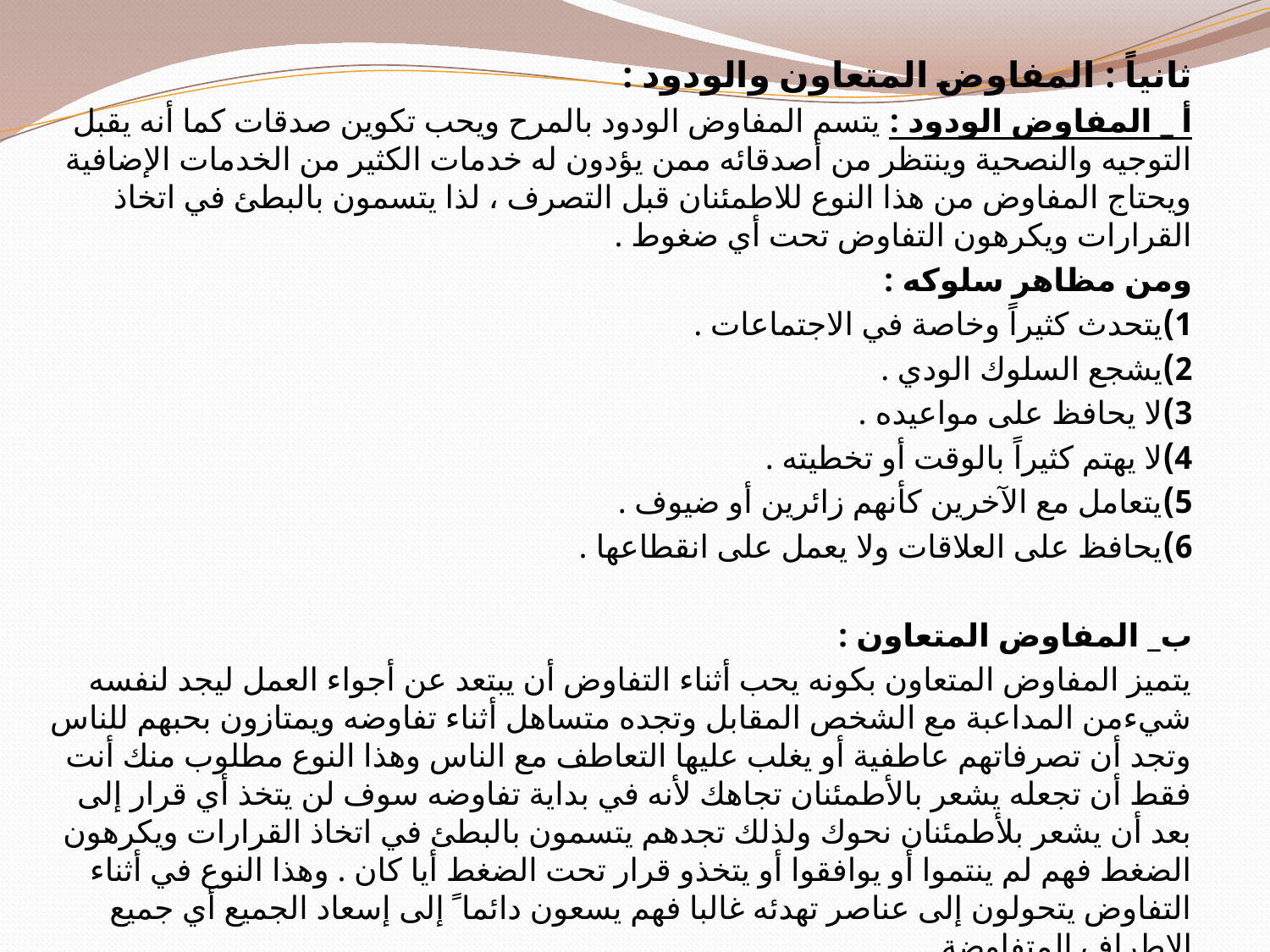

ثانياً : المفاوض المتعاون والودود :
أ _ المفاوض الودود : يتسم المفاوض الودود بالمرح ويحب تكوين صدقات كما أنه يقبل التوجيه والنصحية وينتظر من أصدقائه ممن يؤدون له خدمات الكثير من الخدمات الإضافية ويحتاج المفاوض من هذا النوع للاطمئنان قبل التصرف ، لذا يتسمون بالبطئ في اتخاذ القرارات ويكرهون التفاوض تحت أي ضغوط .
ومن مظاهر سلوكه :
1)يتحدث كثيراً وخاصة في الاجتماعات .
2)يشجع السلوك الودي .
3)لا يحافظ على مواعيده .
4)لا يهتم كثيراً بالوقت أو تخطيته .
5)يتعامل مع الآخرين كأنهم زائرين أو ضيوف .
6)يحافظ على العلاقات ولا يعمل على انقطاعها .

ب_ المفاوض المتعاون :
يتميز المفاوض المتعاون بكونه يحب أثناء التفاوض أن يبتعد عن أجواء العمل ليجد لنفسه شيءمن المداعبة مع الشخص المقابل وتجده متساهل أثناء تفاوضه ويمتازون بحبهم للناس وتجد أن تصرفاتهم عاطفية أو يغلب عليها التعاطف مع الناس وهذا النوع مطلوب منك أنت فقط أن تجعله يشعر بالأطمئنان تجاهك لأنه في بداية تفاوضه سوف لن يتخذ أي قرار إلى بعد أن يشعر بلأطمئنان نحوك ولذلك تجدهم يتسمون بالبطئ في اتخاذ القرارات ويكرهون الضغط فهم لم ينتموا أو يوافقوا أو يتخذو قرار تحت الضغط أيا كان . وهذا النوع في أثناء التفاوض يتحولون إلى عناصر تهدئه غالبا فهم يسعون دائما ً إلى إسعاد الجميع أي جميع الاطراف المتفاوضة .